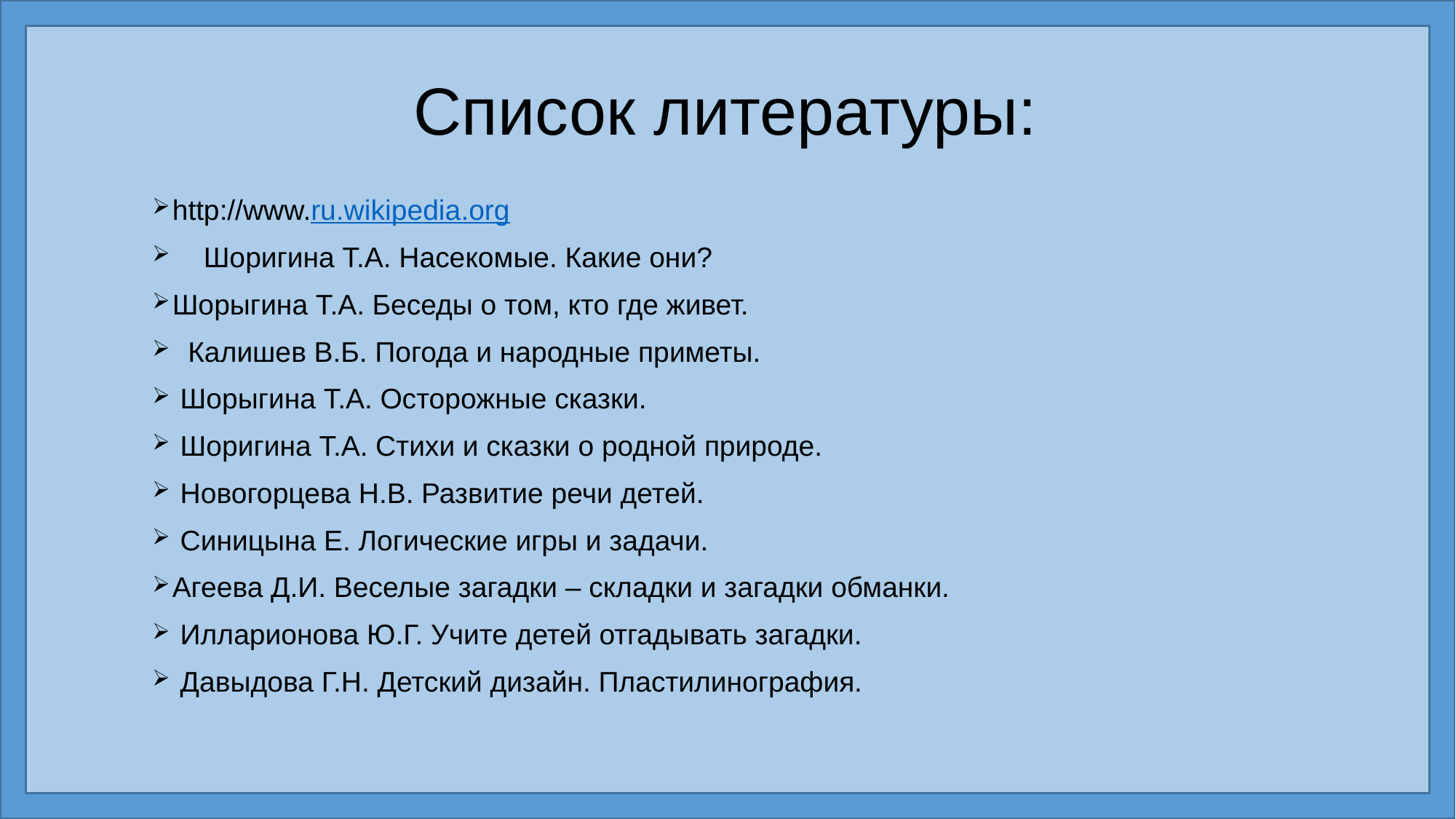

# Список литературы:
http://www.ru.wikipedia.org
    Шоригина Т.А. Насекомые. Какие они?
Шорыгина Т.А. Беседы о том, кто где живет.
  Калишев В.Б. Погода и народные приметы.
 Шорыгина Т.А. Осторожные сказки.
 Шоригина Т.А. Стихи и сказки о родной природе.
 Новогорцева Н.В. Развитие речи детей.
 Синицына Е. Логические игры и задачи.
Агеева Д.И. Веселые загадки – складки и загадки обманки.
 Илларионова Ю.Г. Учите детей отгадывать загадки.
 Давыдова Г.Н. Детский дизайн. Пластилинография.